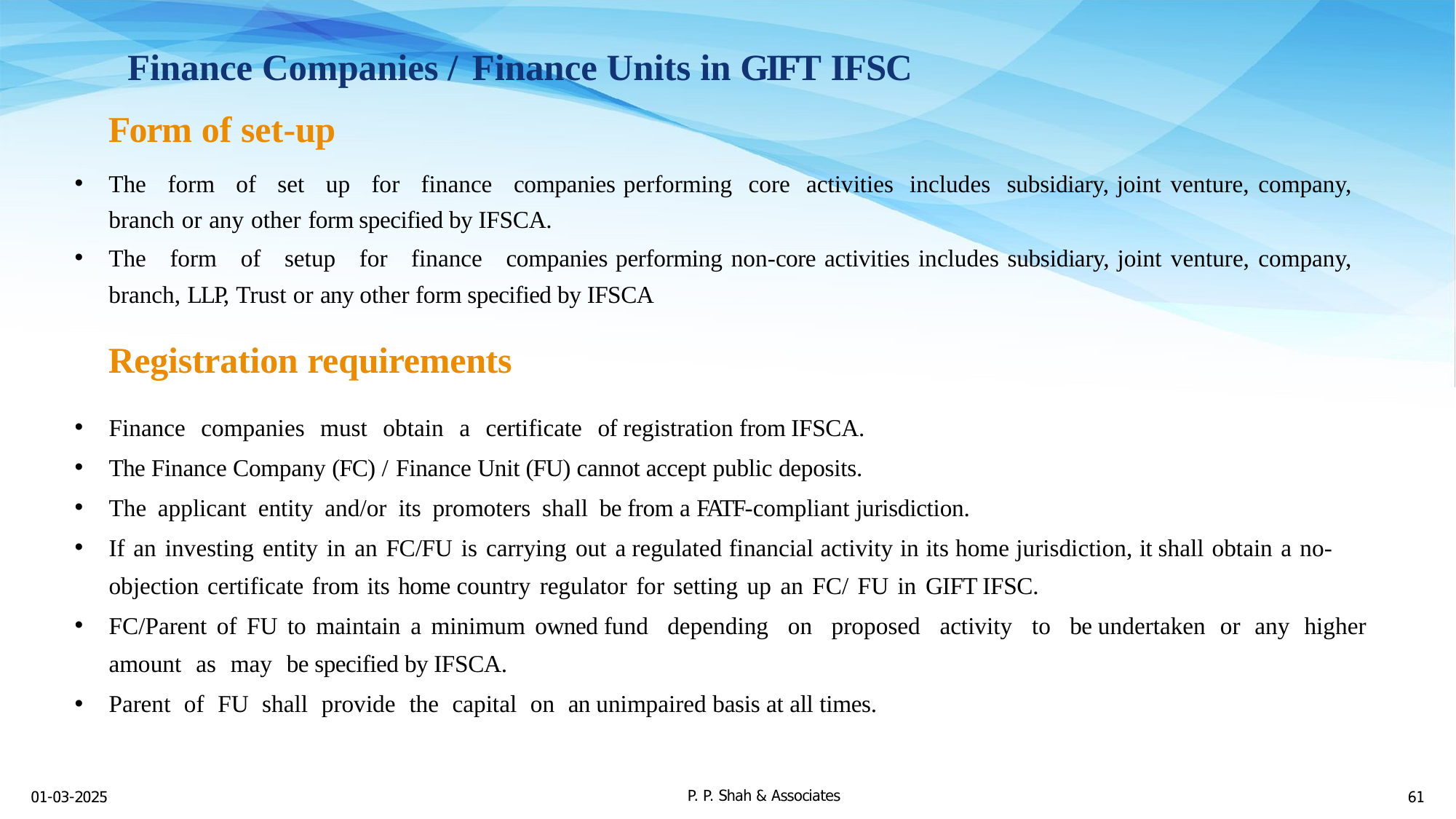

Finance Companies / Finance Units in GIFT IFSC
Form of set-up
The  form  of  set  up  for  finance  companies performing core activities includes subsidiary, joint venture, company, branch or any other form specified by IFSCA.
The  form  of  setup  for  finance  companies performing non-core activities includes subsidiary, joint venture, company, branch, LLP, Trust or any other form specified by IFSCA
Registration requirements
Finance companies must obtain a certificate of registration from IFSCA.
The Finance Company (FC) / Finance Unit (FU) cannot accept public deposits.
The applicant entity and/or its promoters shall be from a FATF-compliant jurisdiction.
If an investing entity in an FC/FU is carrying out a regulated financial activity in its home jurisdiction, it shall obtain a no-objection certificate from its home country regulator for setting up an FC/ FU in GIFT IFSC.
FC/Parent of FU to maintain a minimum owned fund  depending  on  proposed  activity  to  be undertaken or any higher amount as may be specified by IFSCA.
Parent of FU shall provide the capital on an unimpaired basis at all times.
P. P. Shah & Associates
01-03-2025
61